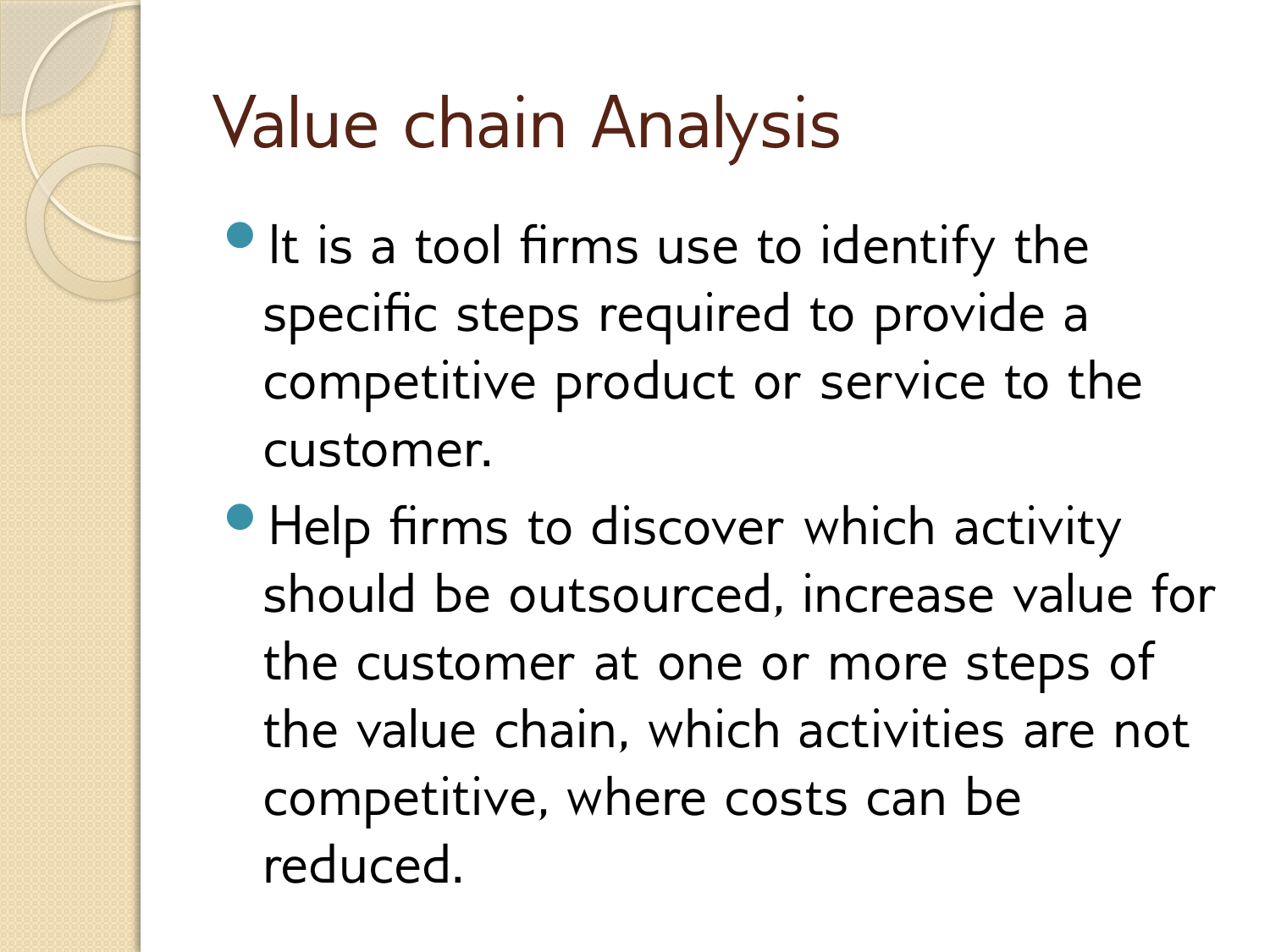

# Value chain Analysis
It is a tool firms use to identify the specific steps required to provide a competitive product or service to the customer.
Help firms to discover which activity should be outsourced, increase value for the customer at one or more steps of the value chain, which activities are not competitive, where costs can be reduced.